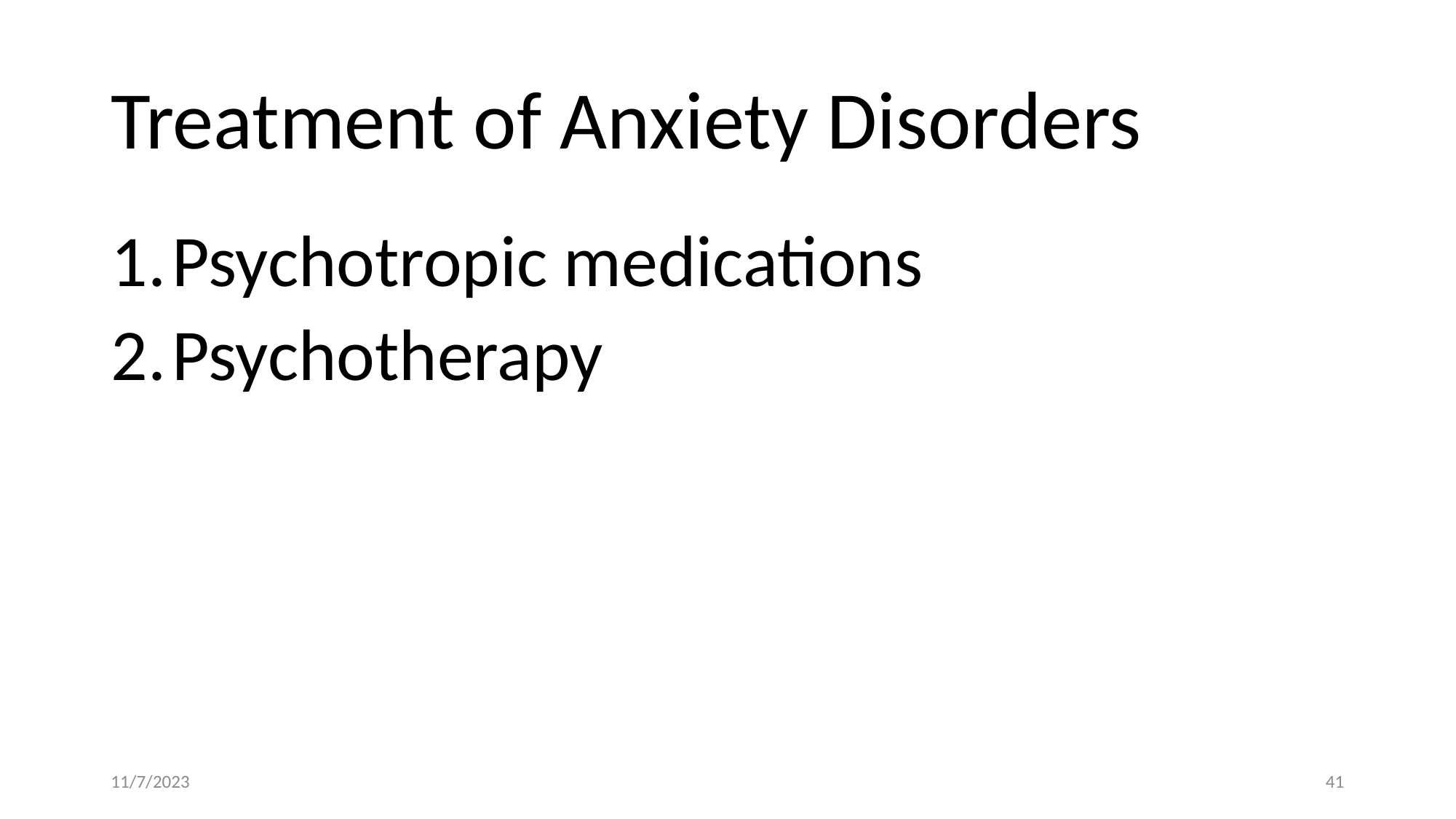

# Treatment of Anxiety Disorders
Psychotropic medications
Psychotherapy
11/7/2023
41